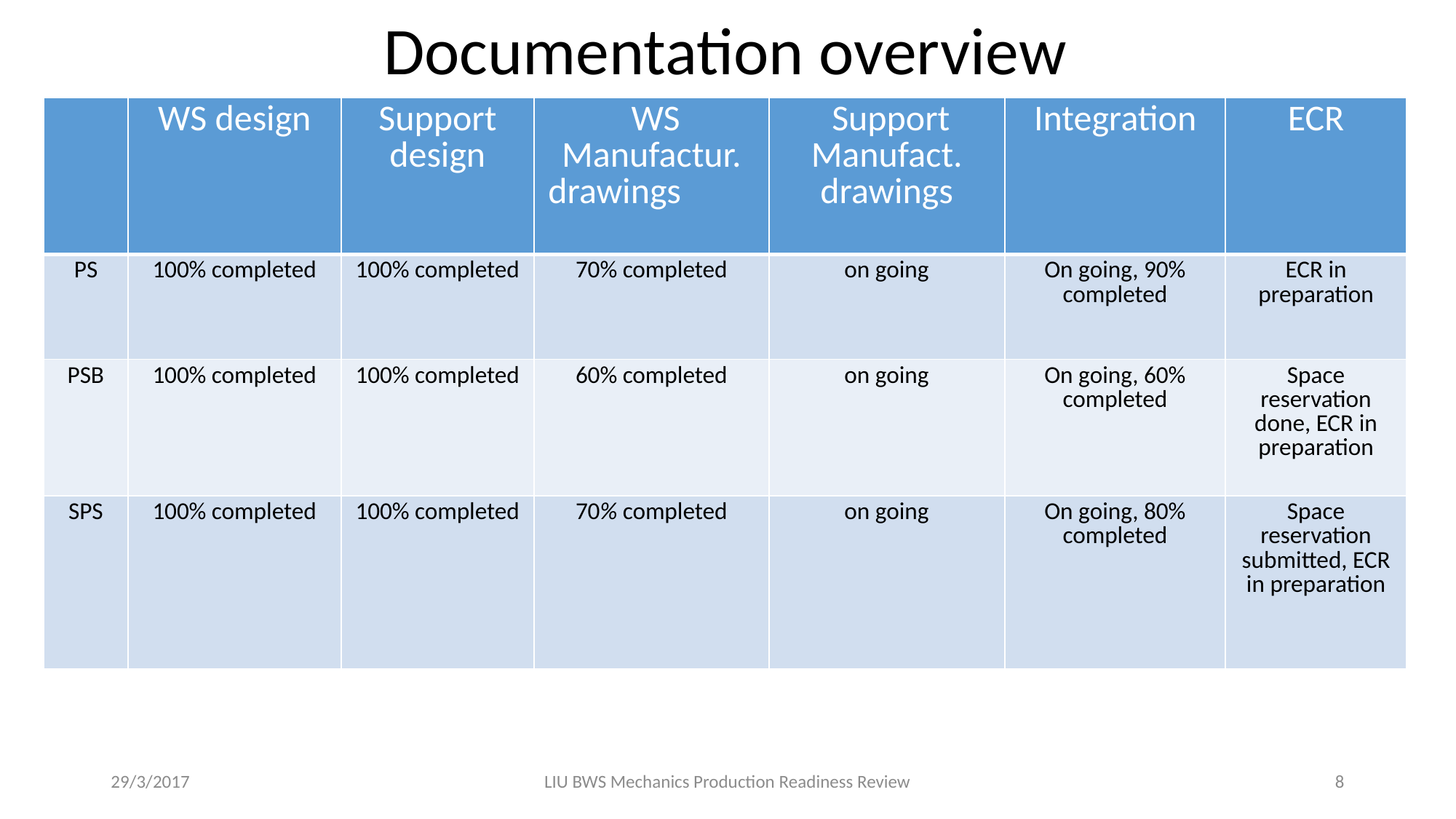

# Documentation overview
|  | WS design | Support design | WS Manufactur. drawings | Support Manufact. drawings | Integration | ECR |
| --- | --- | --- | --- | --- | --- | --- |
| PS | 100% completed | 100% completed | 70% completed | on going | On going, 90% completed | ECR in preparation |
| PSB | 100% completed | 100% completed | 60% completed | on going | On going, 60% completed | Space reservation done, ECR in preparation |
| SPS | 100% completed | 100% completed | 70% completed | on going | On going, 80% completed | Space reservation submitted, ECR in preparation |
29/3/2017
LIU BWS Mechanics Production Readiness Review
8